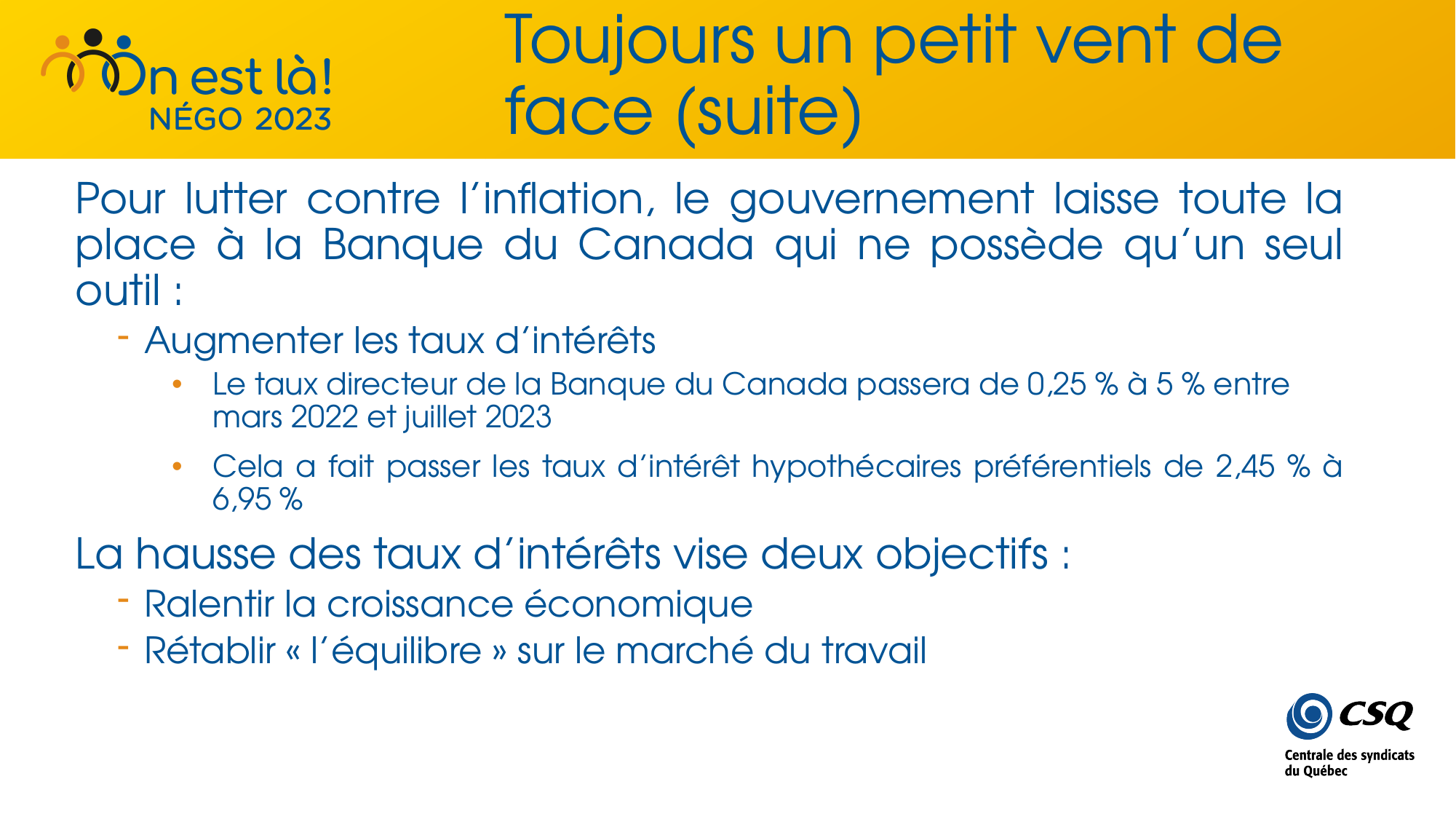

# Toujours un petit vent de face (suite)
Pour lutter contre l’inflation, le gouvernement laisse toute la place à la Banque du Canada qui ne possède qu’un seul outil :
Augmenter les taux d’intérêts
Le taux directeur de la Banque du Canada passera de 0,25 % à 5 % entre mars 2022 et juillet 2023
Cela a fait passer les taux d’intérêt hypothécaires préférentiels de 2,45 % à 6,95 %
La hausse des taux d’intérêts vise deux objectifs :
Ralentir la croissance économique
Rétablir « l’équilibre » sur le marché du travail